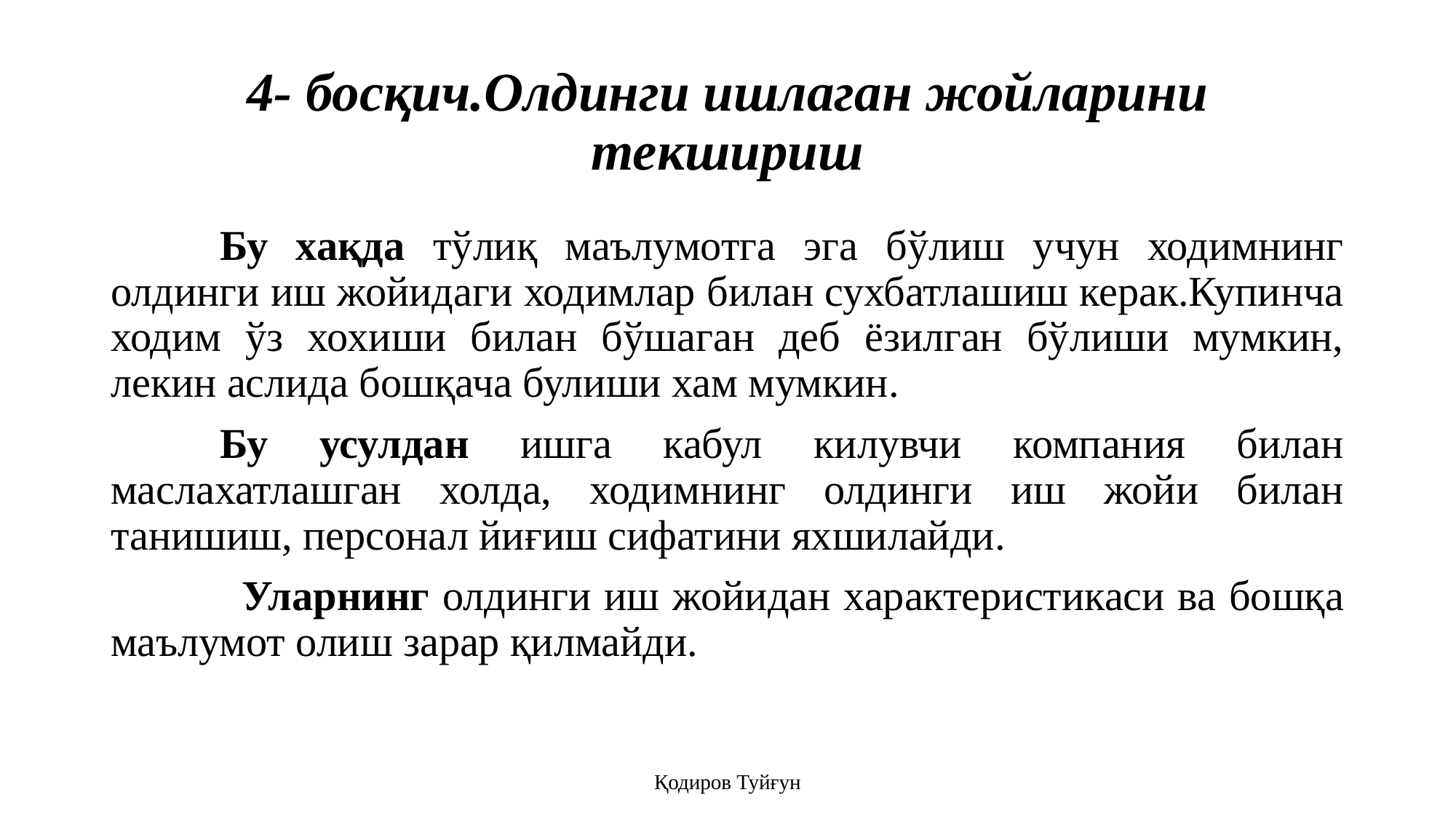

# 4- босқич.Олдинги ишлаган жойларини текшириш
	Бу хақда тўлиқ маълумотга эга бўлиш учун ходимнинг олдинги иш жойидаги ходимлар билан сухбатлашиш керак.Купинча ходим ўз хохиши билан бўшаган деб ёзилган бўлиши мумкин, лекин аслида бошқача булиши хам мумкин.
	Бу усулдан ишга кабул килувчи компания билан маслахатлашган холда, ходимнинг олдинги иш жойи билан танишиш, персонал йиғиш сифатини яхшилайди.
          Уларнинг олдинги иш жойидан характеристикаси ва бошқа маълумот олиш зарар қилмайди.

Қодиров Туйғун